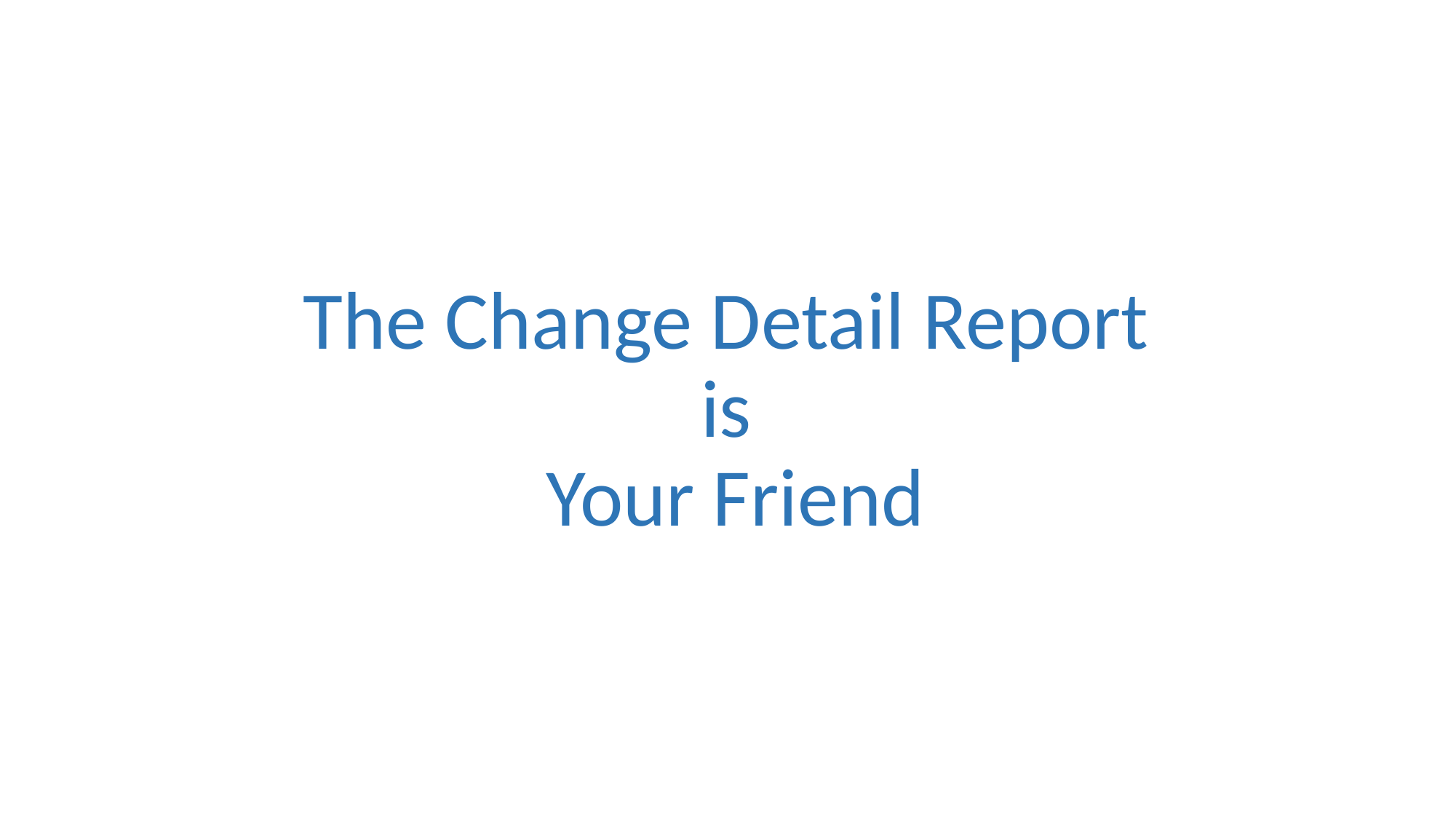

# The Change Detail Report is Your Friend